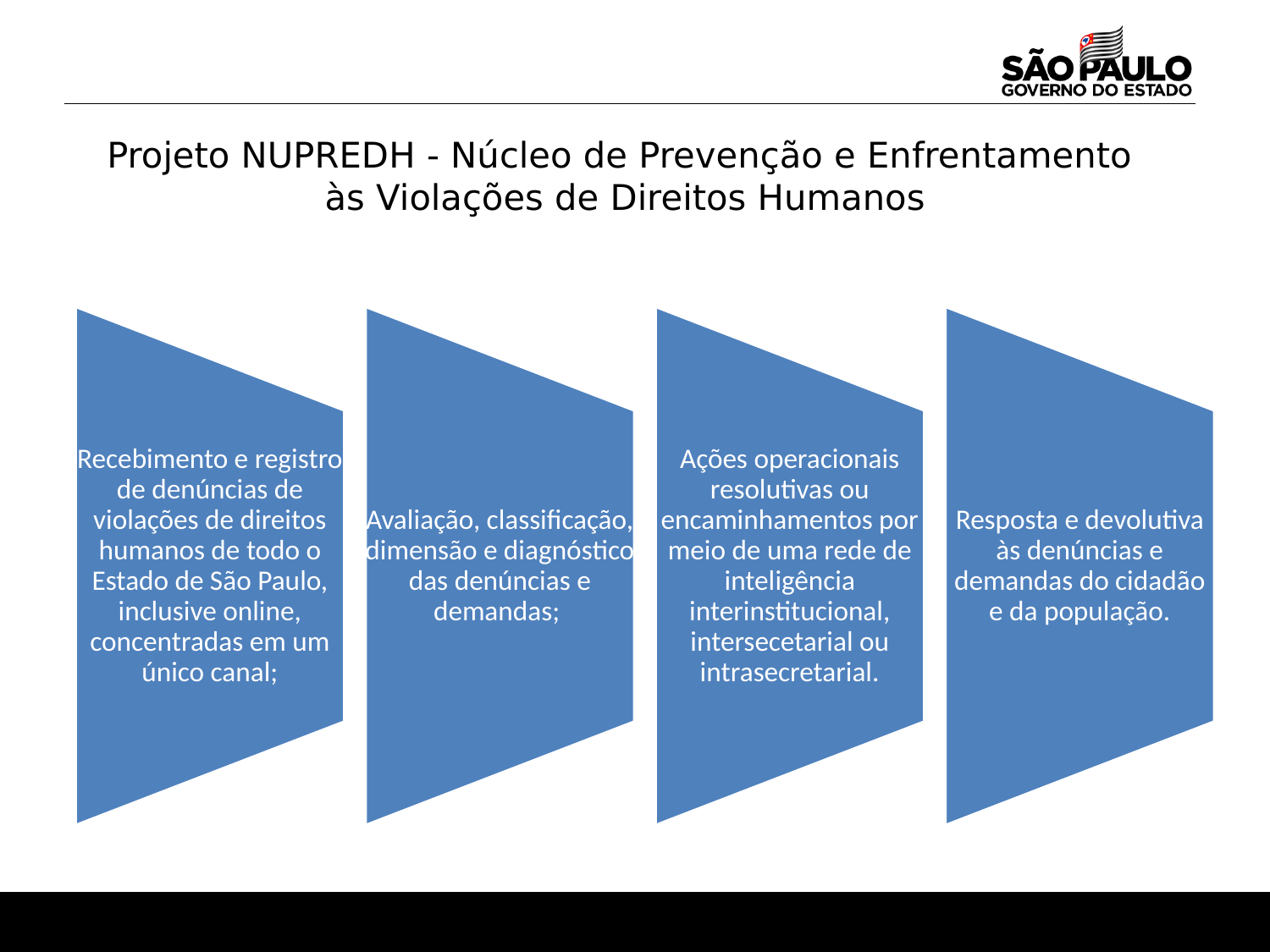

Projeto NUPREDH - Núcleo de Prevenção e Enfrentamento
às Violações de Direitos Humanos
Recebimento e registro de denúncias de violações de direitos humanos de todo o Estado de São Paulo, inclusive online, concentradas em um único canal;
Avaliação, classificação, dimensão e diagnóstico das denúncias e demandas;
Ações operacionais resolutivas ou encaminhamentos por meio de uma rede de inteligência interinstitucional, intersecetarial ou intrasecretarial.
Resposta e devolutiva às denúncias e demandas do cidadão e da população.